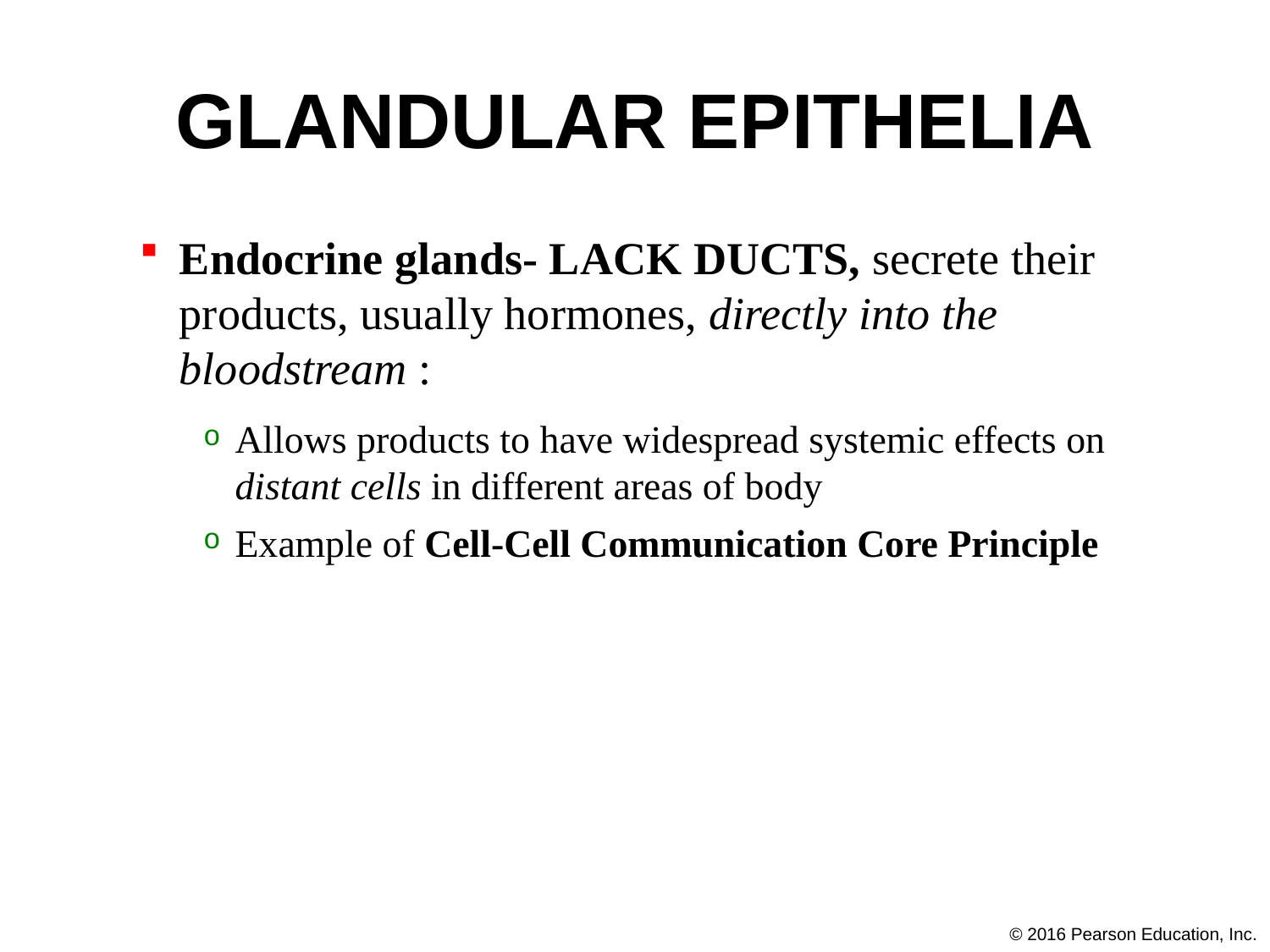

# Glandular Epithelia
Endocrine glands- LACK DUCTS, secrete their products, usually hormones, directly into the bloodstream :
Allows products to have widespread systemic effects on distant cells in different areas of body
Example of Cell-Cell Communication Core Principle
© 2016 Pearson Education, Inc.